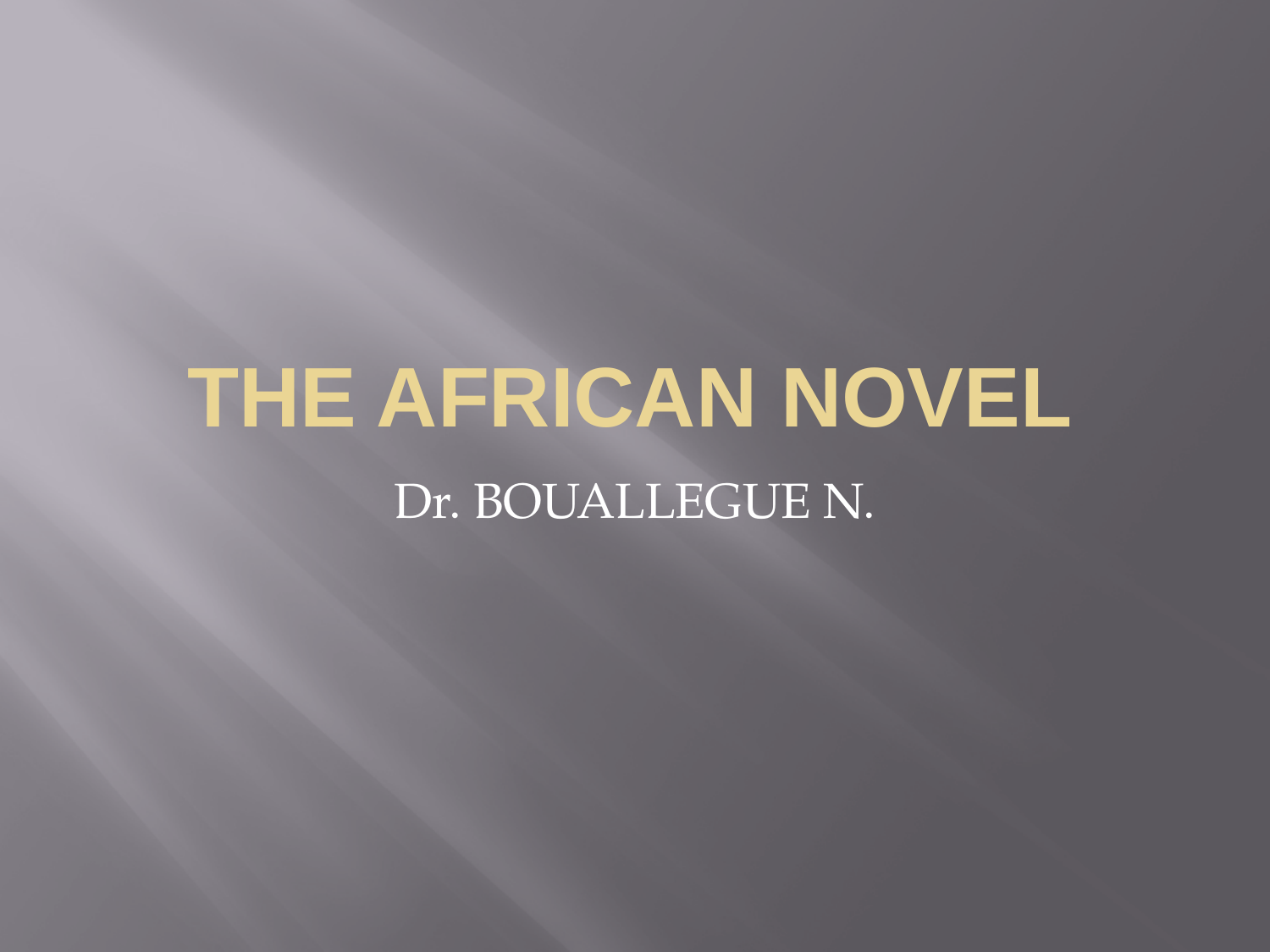

# THE AFRICAN NOVEL
Dr. BOUALLEGUE N.